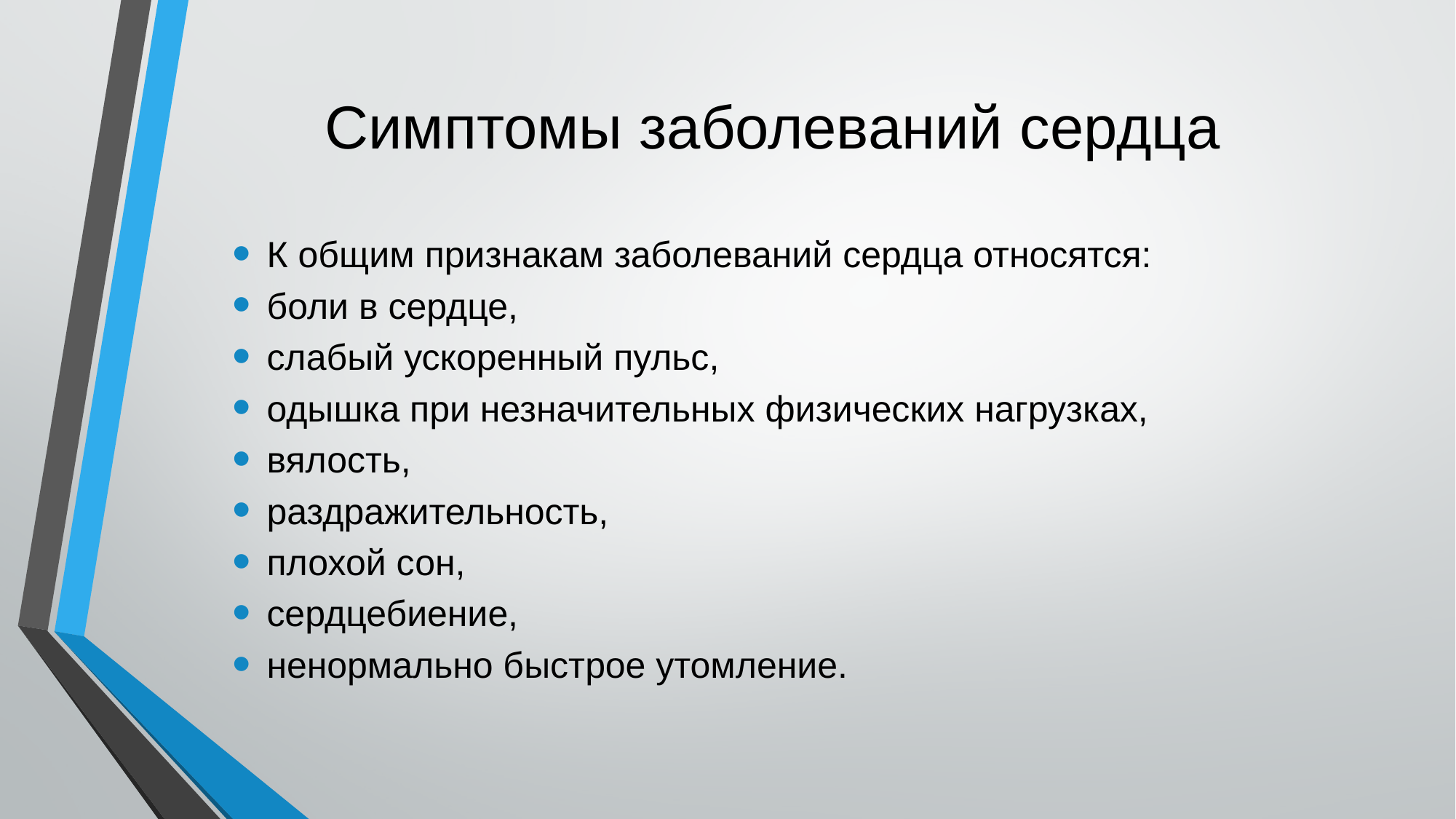

# Симптомы заболеваний сердца
К общим признакам заболеваний сердца относятся:
боли в сердце,
слабый ускоренный пульс,
одышка при незначительных физических нагрузках,
вялость,
раздражительность,
плохой сон,
сердцебиение,
ненормально быстрое утомление.